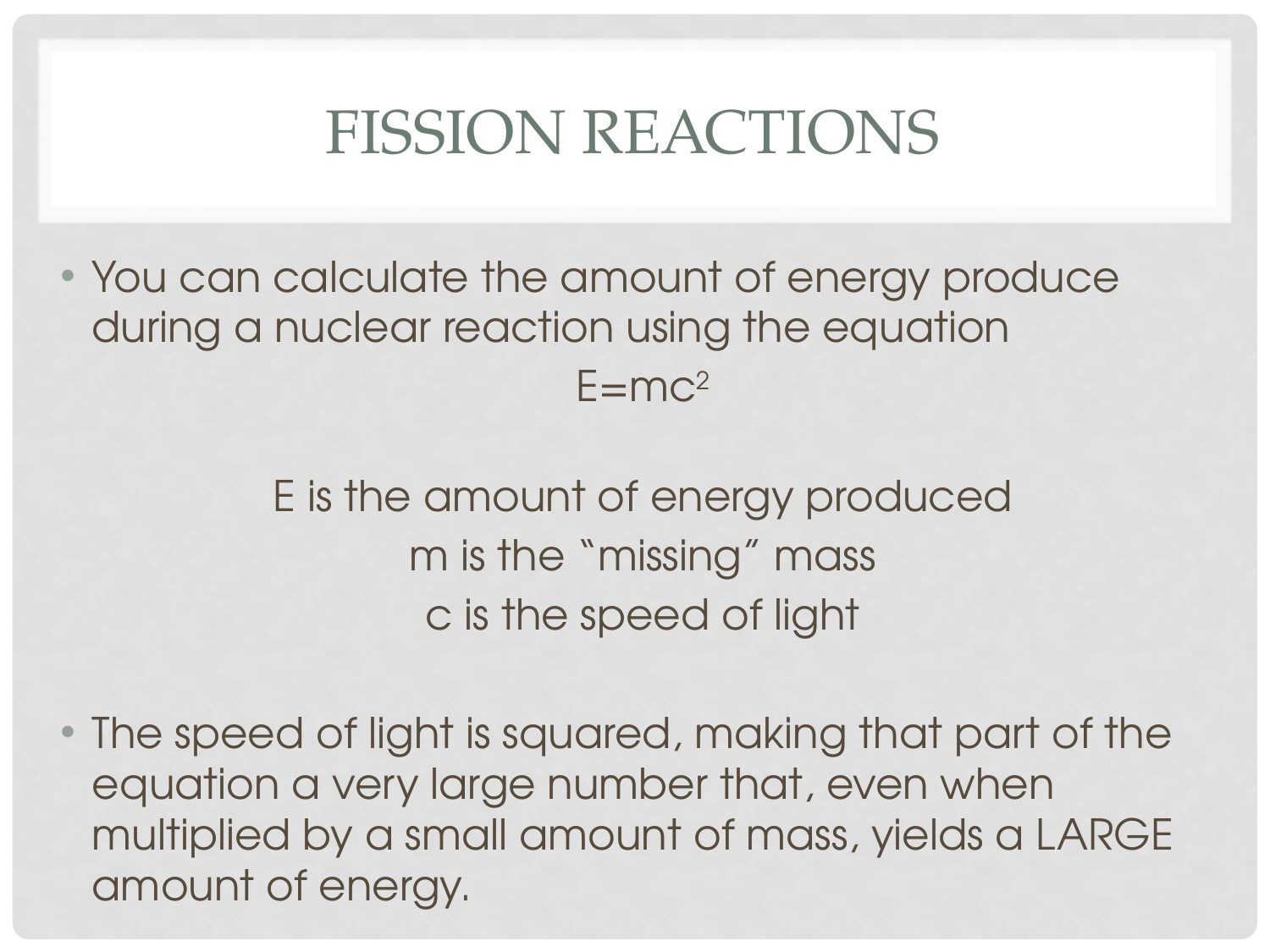

# FIssion Reactions
You can calculate the amount of energy produce during a nuclear reaction using the equation
E=mc2

E is the amount of energy produced
m is the “missing” mass
c is the speed of light

The speed of light is squared, making that part of the equation a very large number that, even when multiplied by a small amount of mass, yields a LARGE amount of energy.